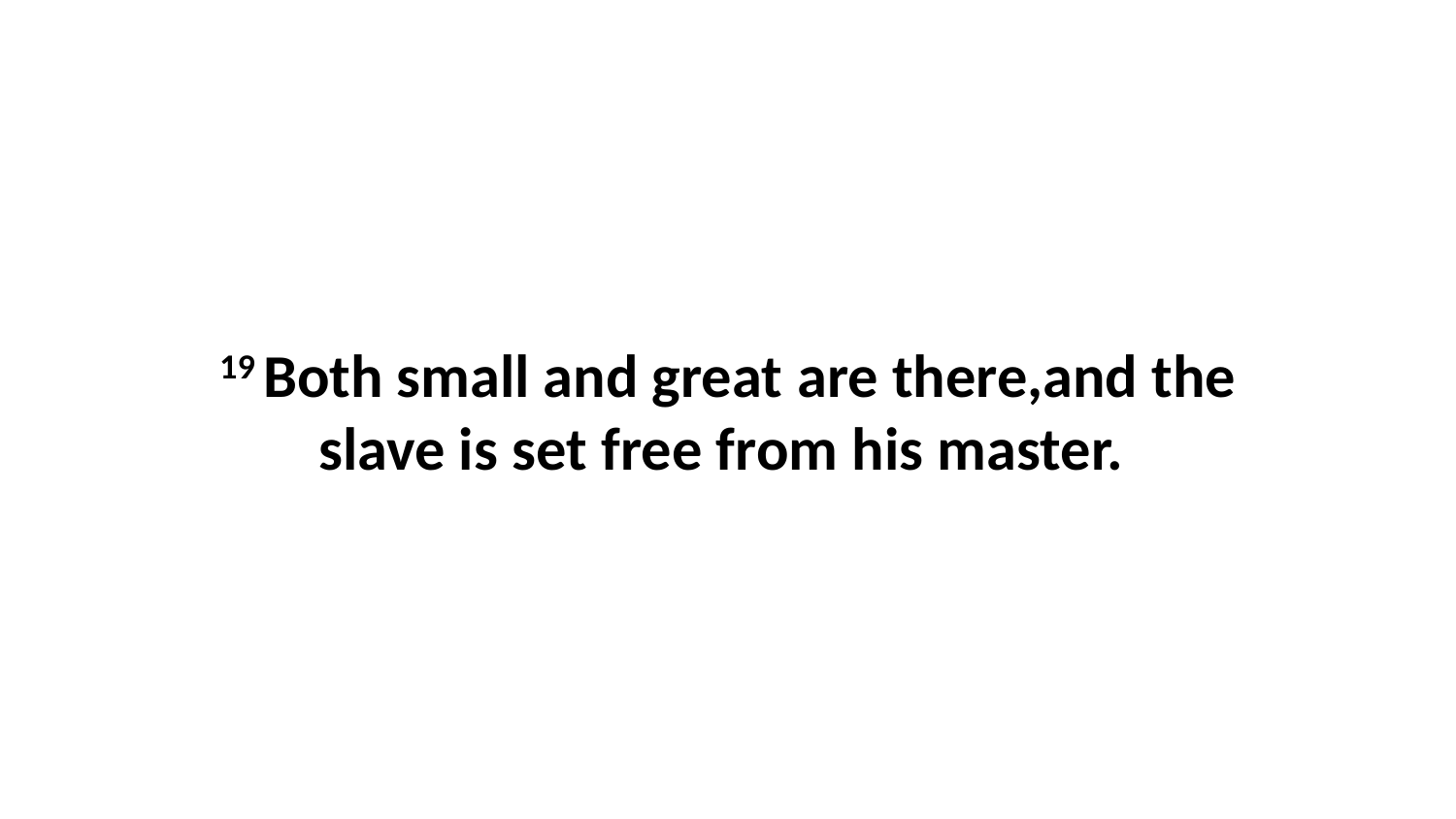

19 Both small and great are there,and the slave is set free from his master.